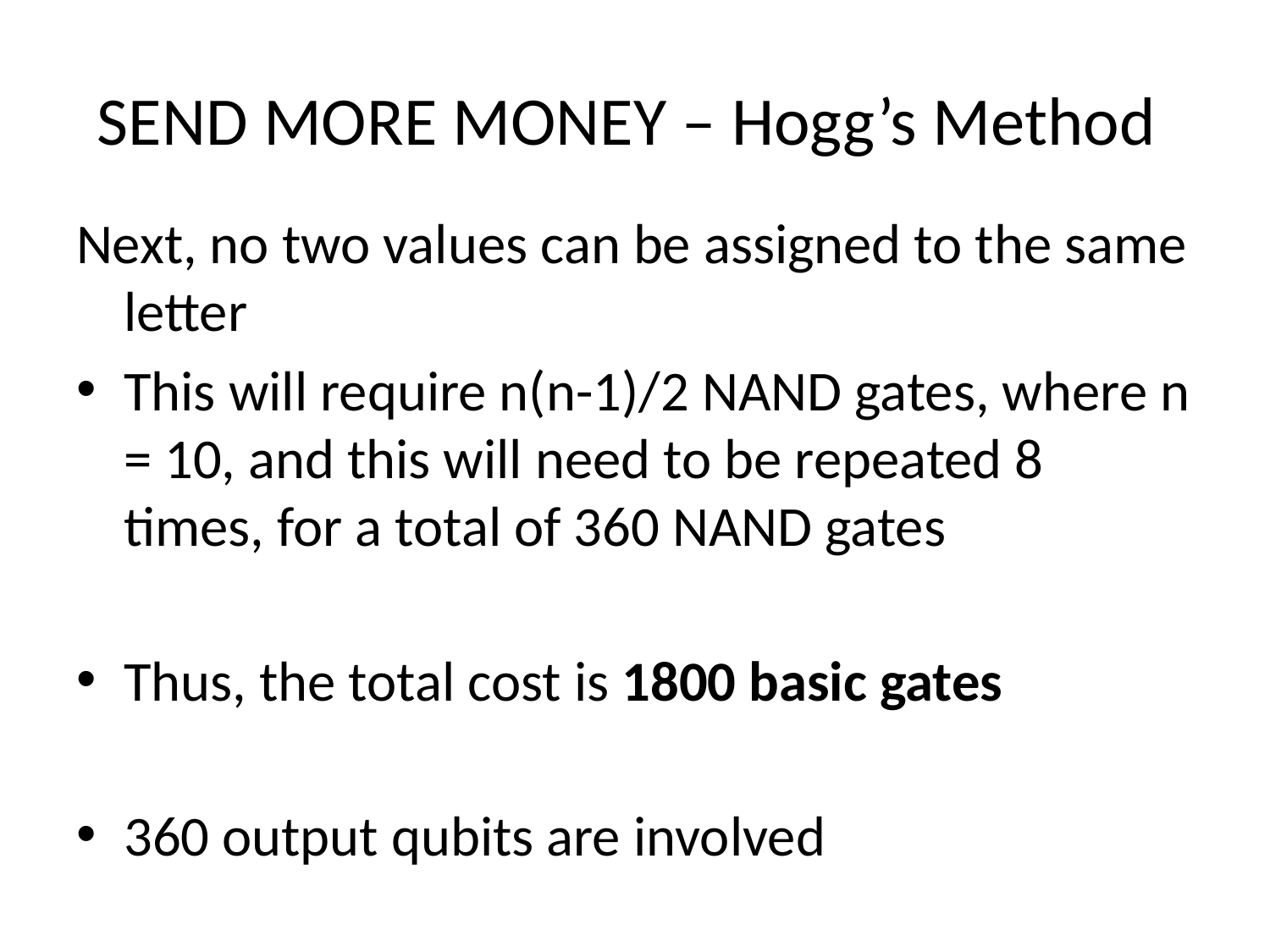

# SEND MORE MONEY – Hogg’s Method
Next, no two values can be assigned to the same letter
This will require n(n-1)/2 NAND gates, where n = 10, and this will need to be repeated 8 times, for a total of 360 NAND gates

Thus, the total cost is 1800 basic gates

360 output qubits are involved